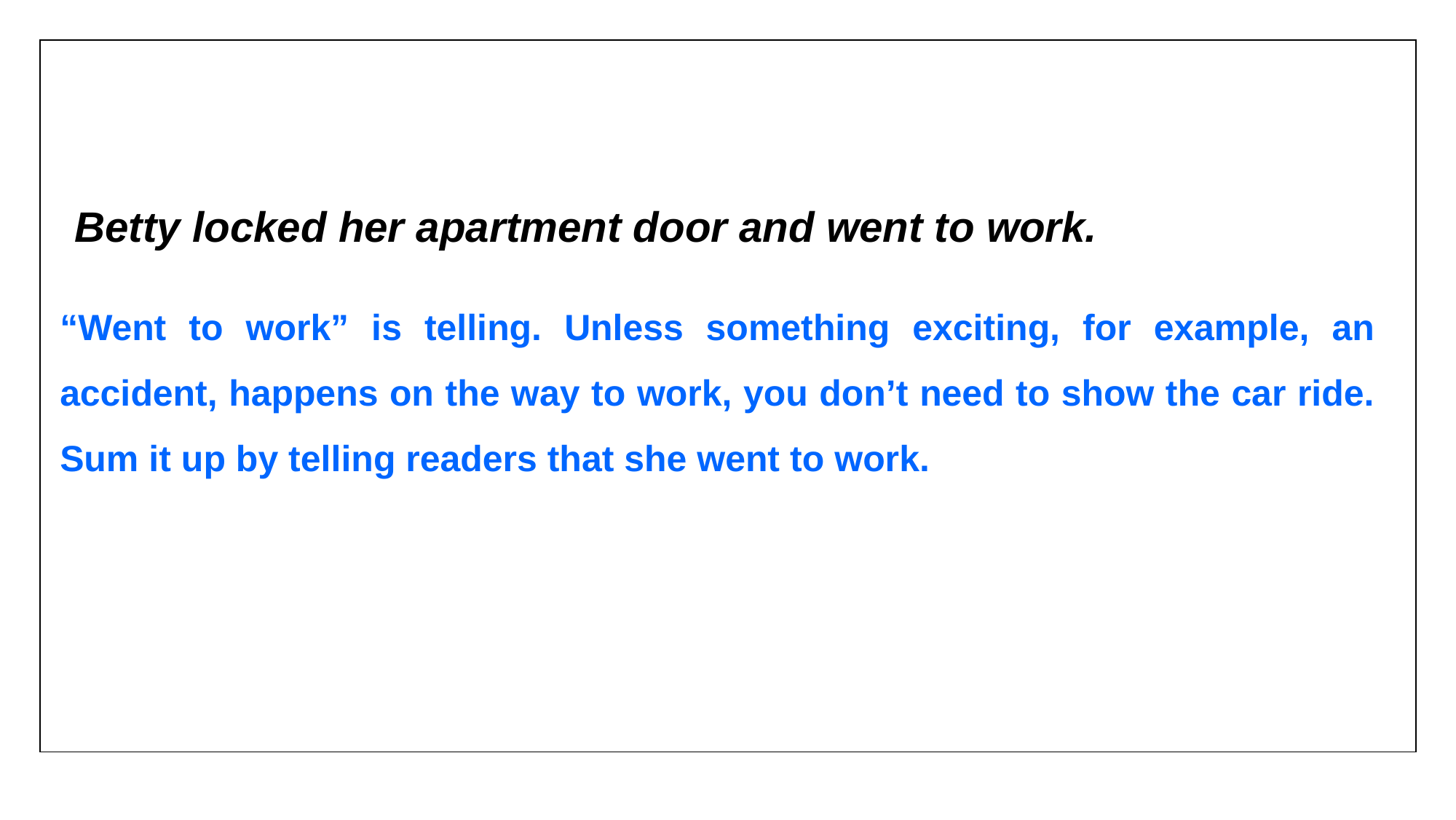

|  |
| --- |
Betty locked her apartment door and went to work.
“Went to work” is telling. Unless something exciting, for example, an accident, happens on the way to work, you don’t need to show the car ride. Sum it up by telling readers that she went to work.